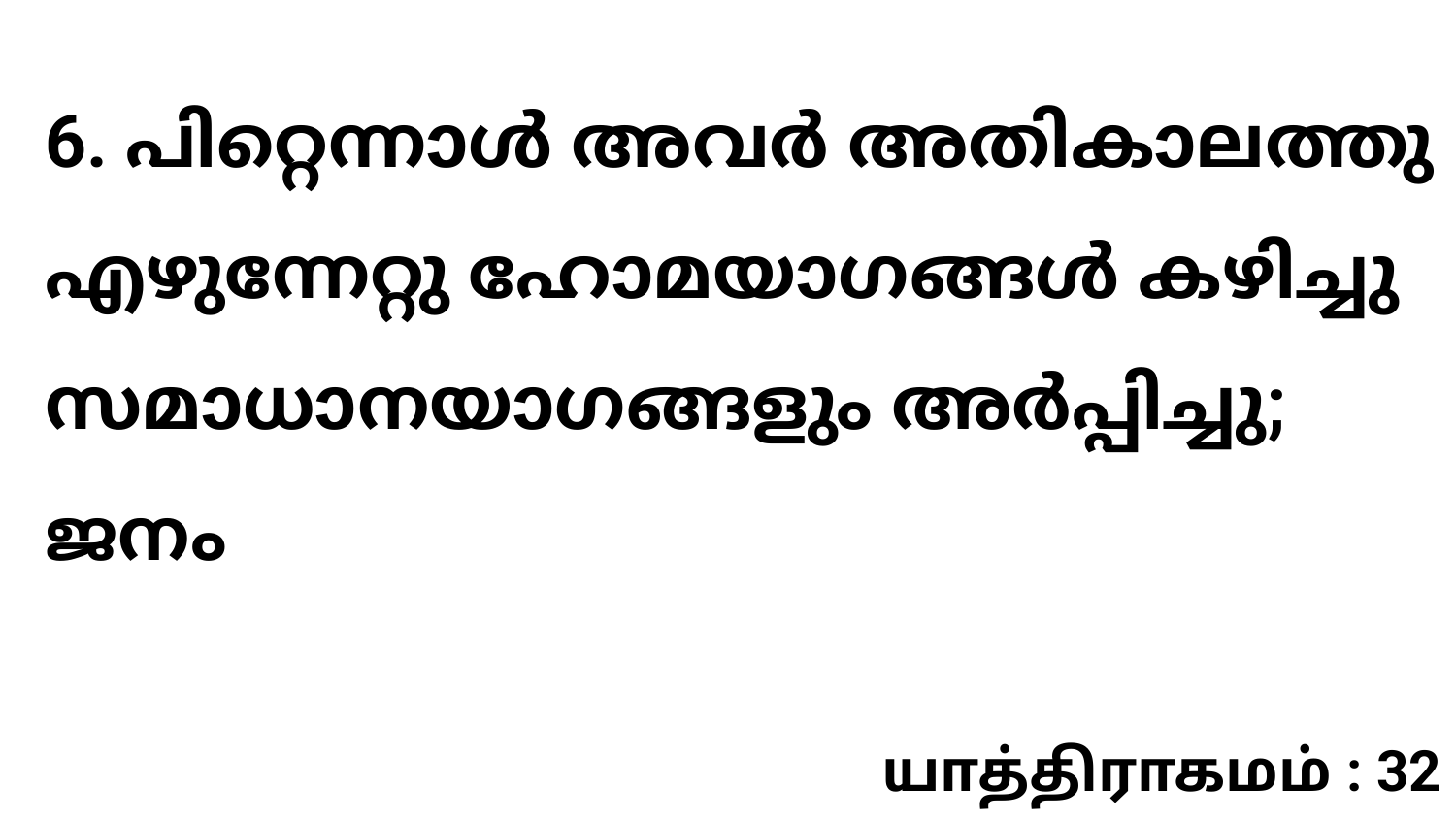

6. പിറ്റെന്നാൾ അവർ അതികാലത്തു എഴുന്നേറ്റു ഹോമയാഗങ്ങൾ കഴിച്ചു സമാധാനയാഗങ്ങളും അർപ്പിച്ചു; ജനം
யாத்திராகமம் : 32